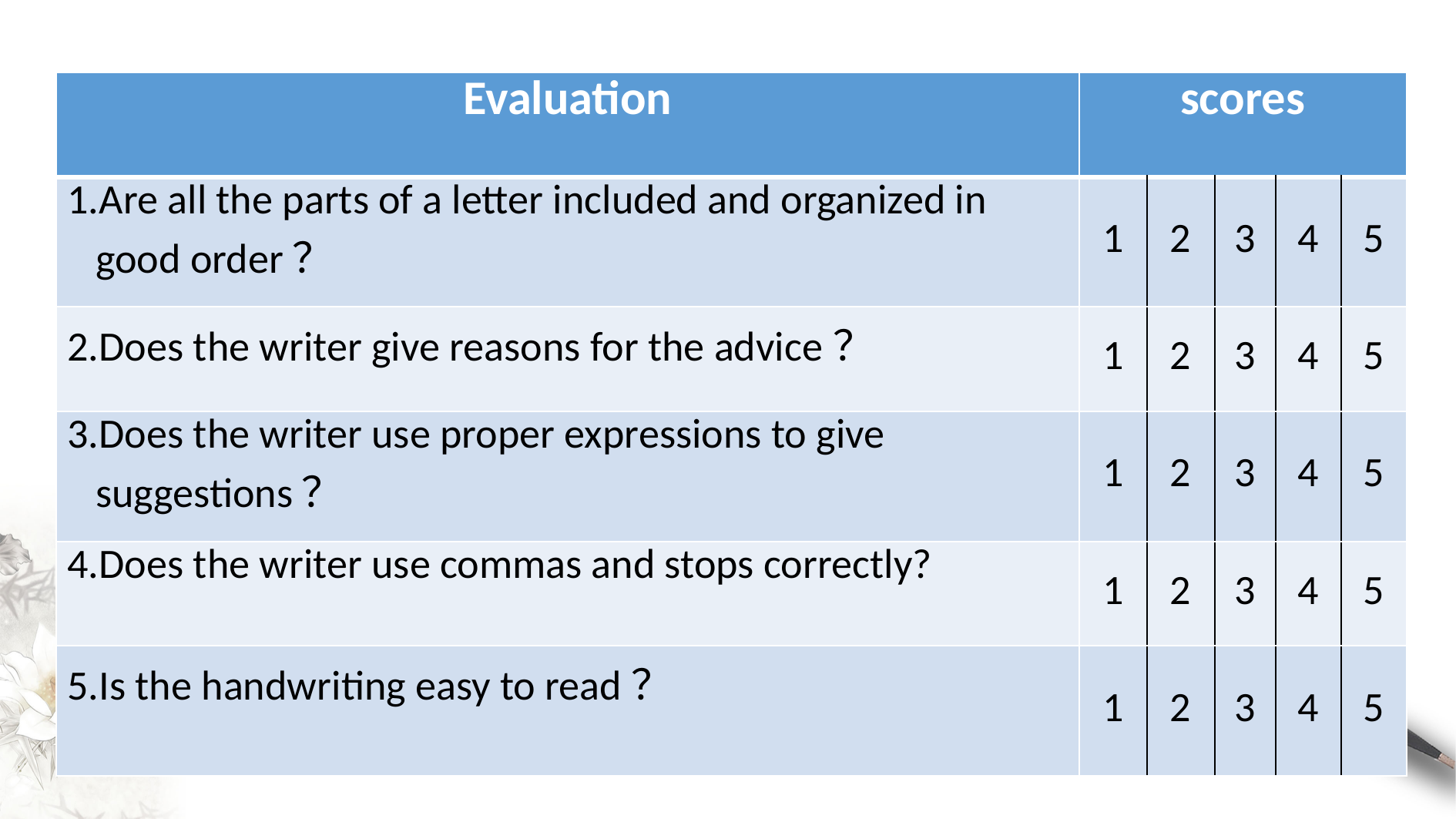

| Evaluation | scores |  |  |  |  |
| --- | --- | --- | --- | --- | --- |
| 1.Are all the parts of a letter included and organized in good order？ | 1 | 2 | 3 | 4 | 5 |
| 2.Does the writer give reasons for the advice？ | 1 | 2 | 3 | 4 | 5 |
| 3.Does the writer use proper expressions to give suggestions？ | 1 | 2 | 3 | 4 | 5 |
| 4.Does the writer use commas and stops correctly? | 1 | 2 | 3 | 4 | 5 |
| 5.Is the handwriting easy to read？ | 1 | 2 | 3 | 4 | 5 |